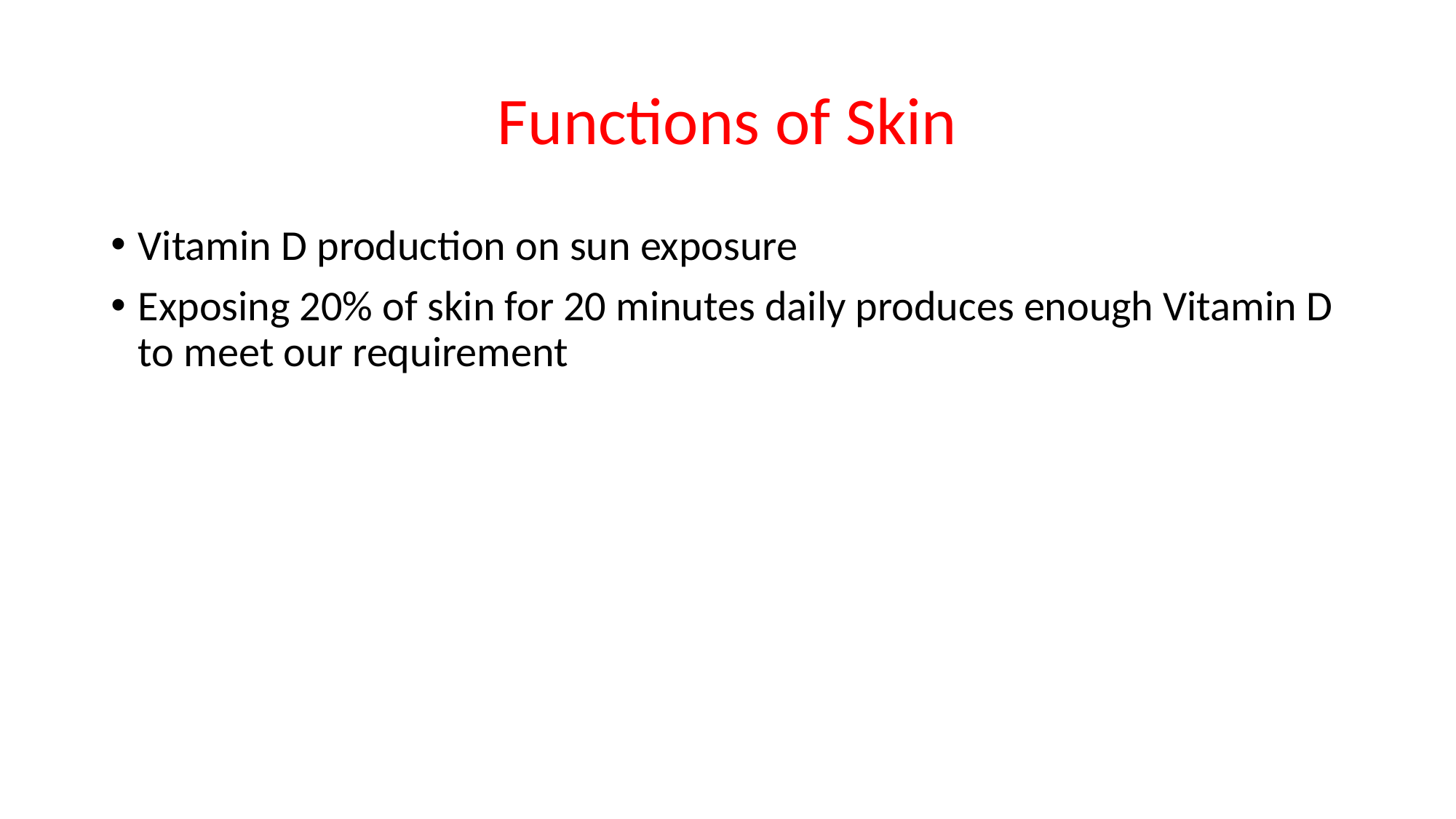

# Functions of Skin
Vitamin D production on sun exposure
Exposing 20% of skin for 20 minutes daily produces enough Vitamin D to meet our requirement